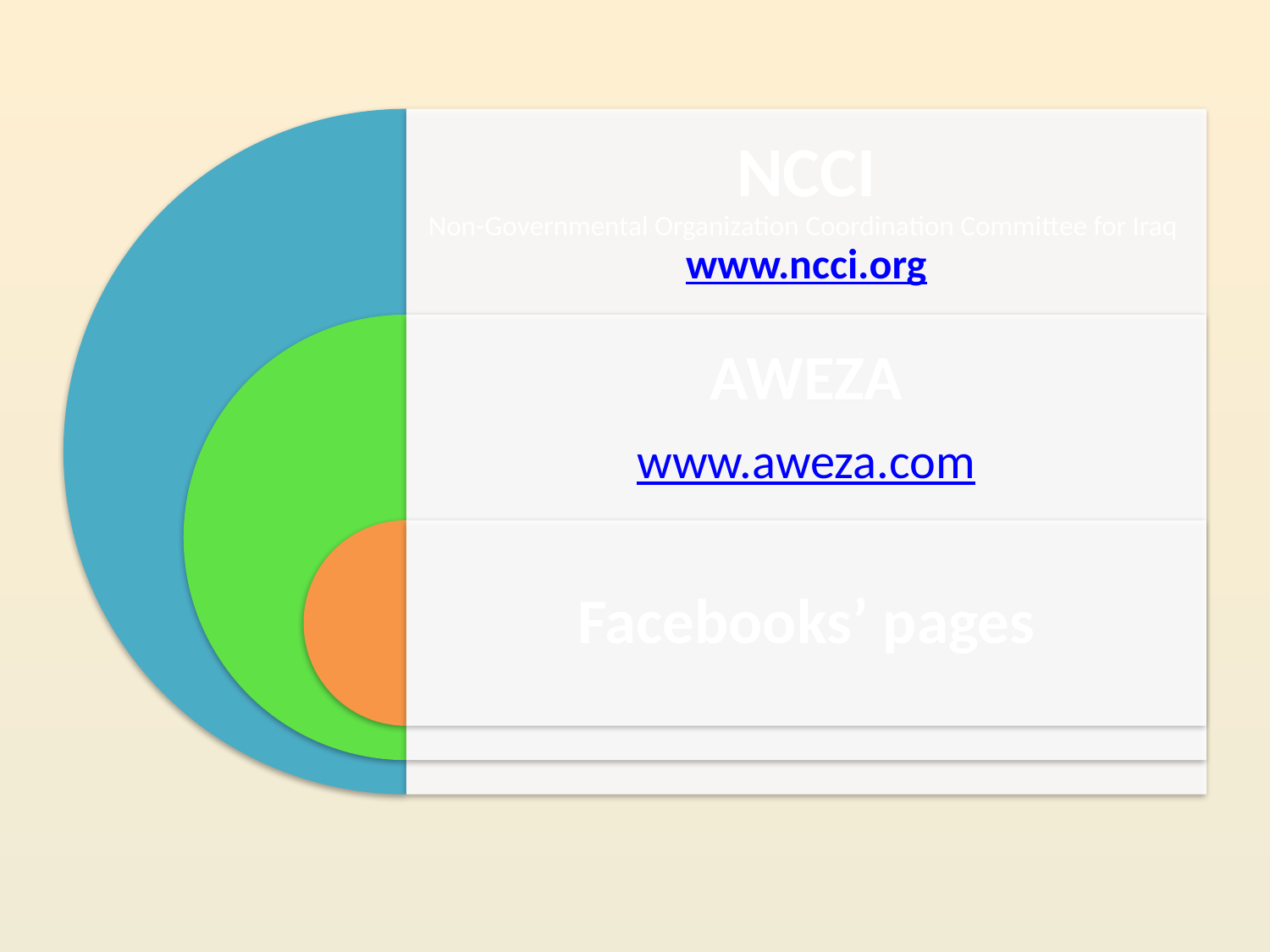

NCCI
Non-Governmental Organization Coordination Committee for Iraq
www.ncci.org
AWEZA
www.aweza.com
Facebooks’ pages